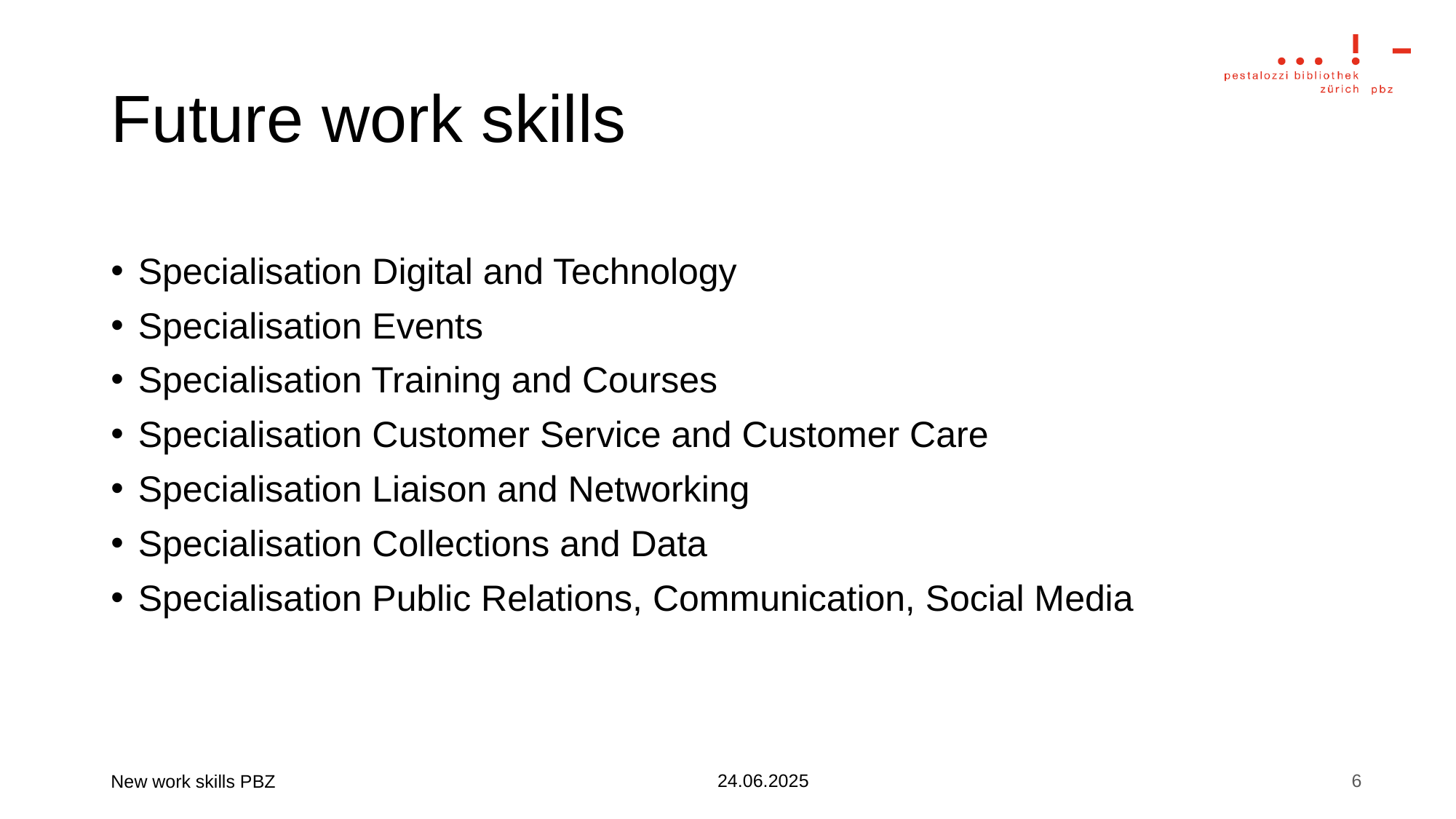

# Future work skills
Specialisation Digital and Technology
Specialisation Events
Specialisation Training and Courses
Specialisation Customer Service and Customer Care
Specialisation Liaison and Networking
Specialisation Collections and Data
Specialisation Public Relations, Communication, Social Media